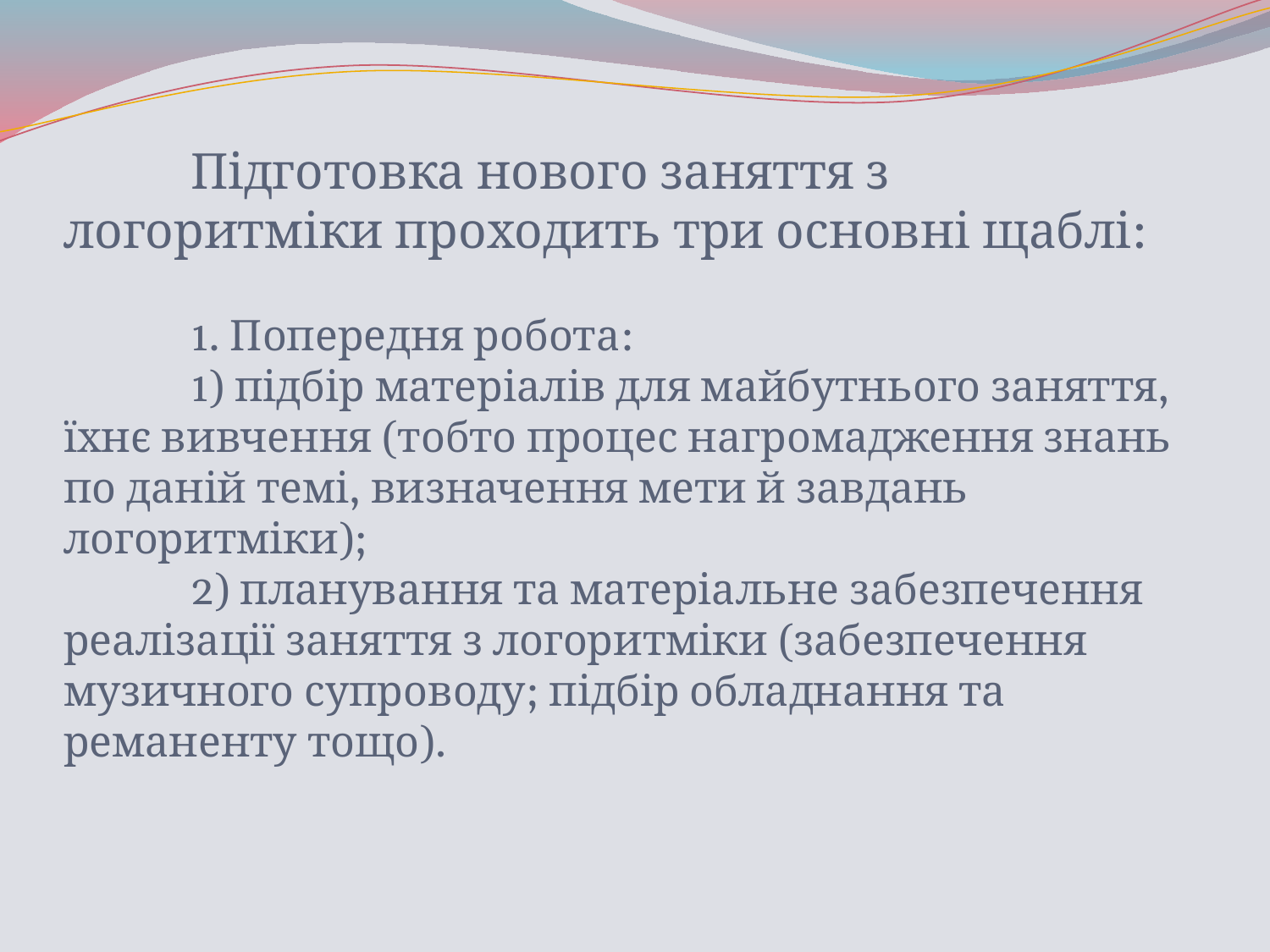

# Підготовка нового заняття з логоритміки проходить три основні щаблі: 1. Попередня робота: 1) підбір матеріалів для майбутнього заняття, їхнє вивчення (тобто процес нагромадження знань по даній темі, визначення мети й завдань логоритміки); 2) планування та матеріальне забезпечення реалізації заняття з логоритміки (забезпечення музичного супроводу; підбір обладнання та реманенту тощо).